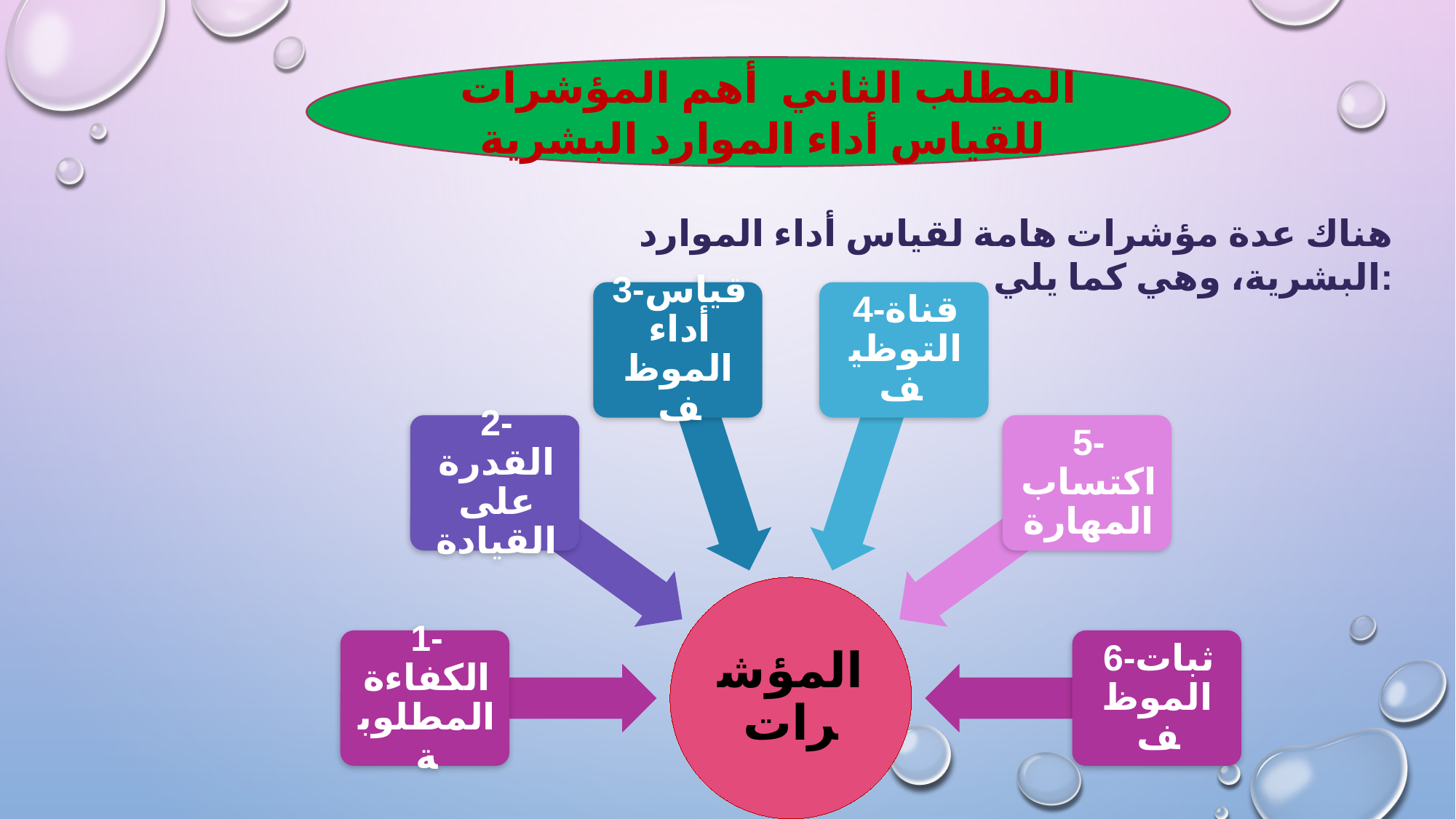

المطلب الثاني  أهم المؤشرات للقياس أداء الموارد البشرية
هناك عدة مؤشرات هامة لقياس أداء الموارد البشرية، وهي كما يلي:
المؤشرات
1-الكفاءة المطلوبة
2-القدرة على القيادة
3-قياس أداء الموظف
4-قناة التوظيف
5-اكتساب المهارة
6-ثبات الموظف